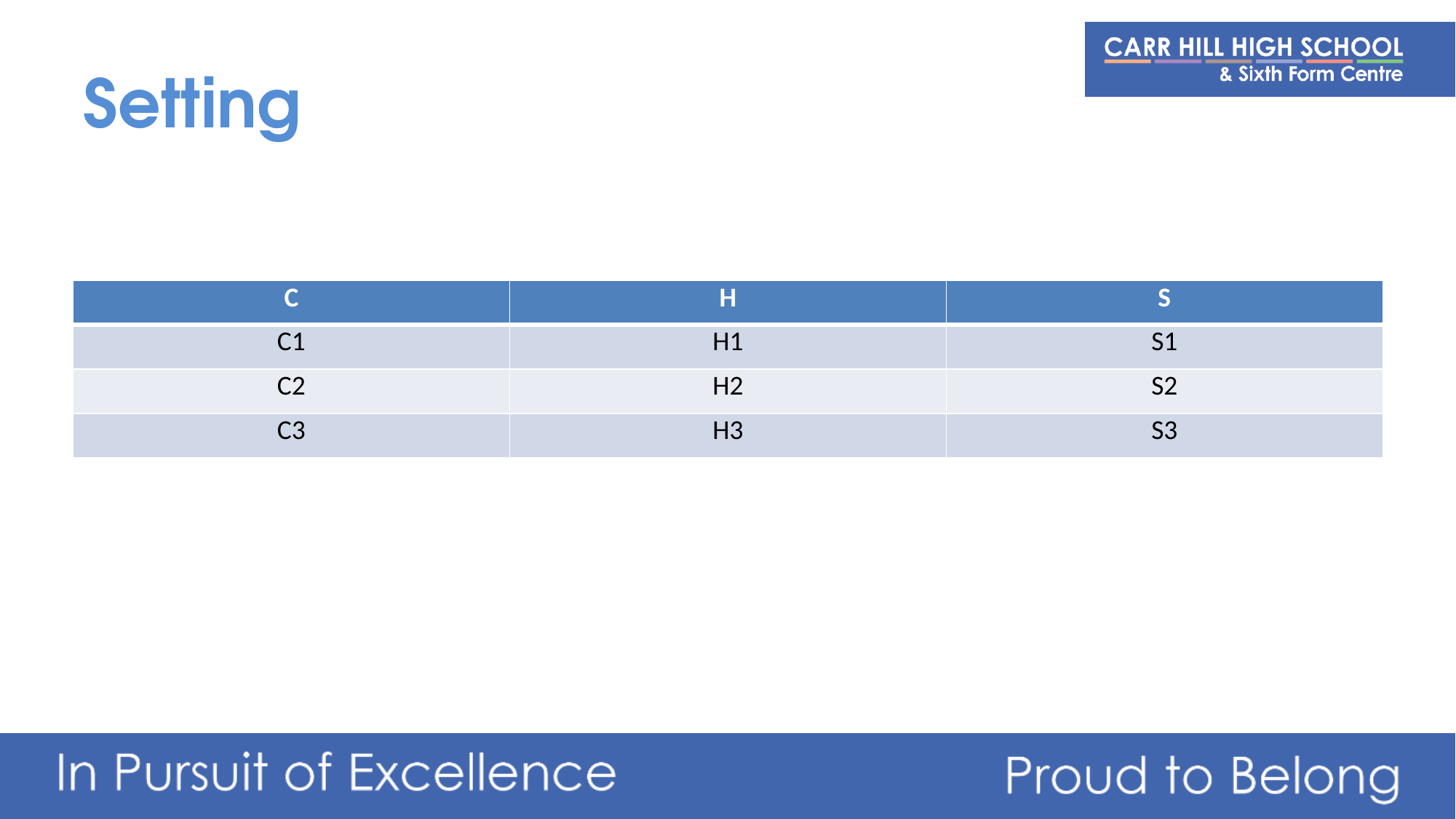

# Setting
| C | H | S |
| --- | --- | --- |
| C1 | H1 | S1 |
| C2 | H2 | S2 |
| C3 | H3 | S3 |